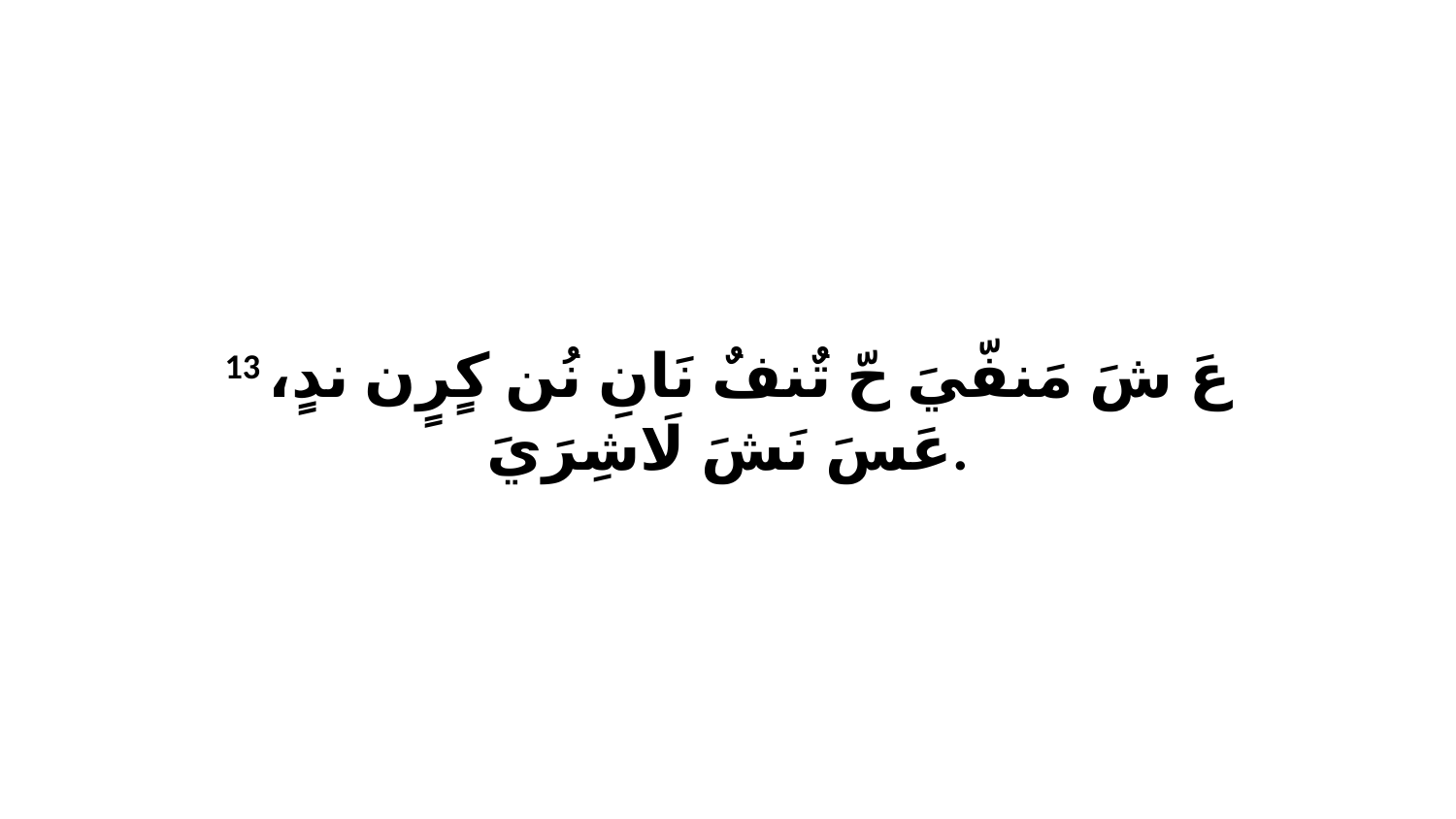

13 عَ شَ مَنفّيَ حّ تٌنفٌ نَانِ نُن كٍرٍن ندٍ، عَسَ نَشَ لَاشِرَيَ.